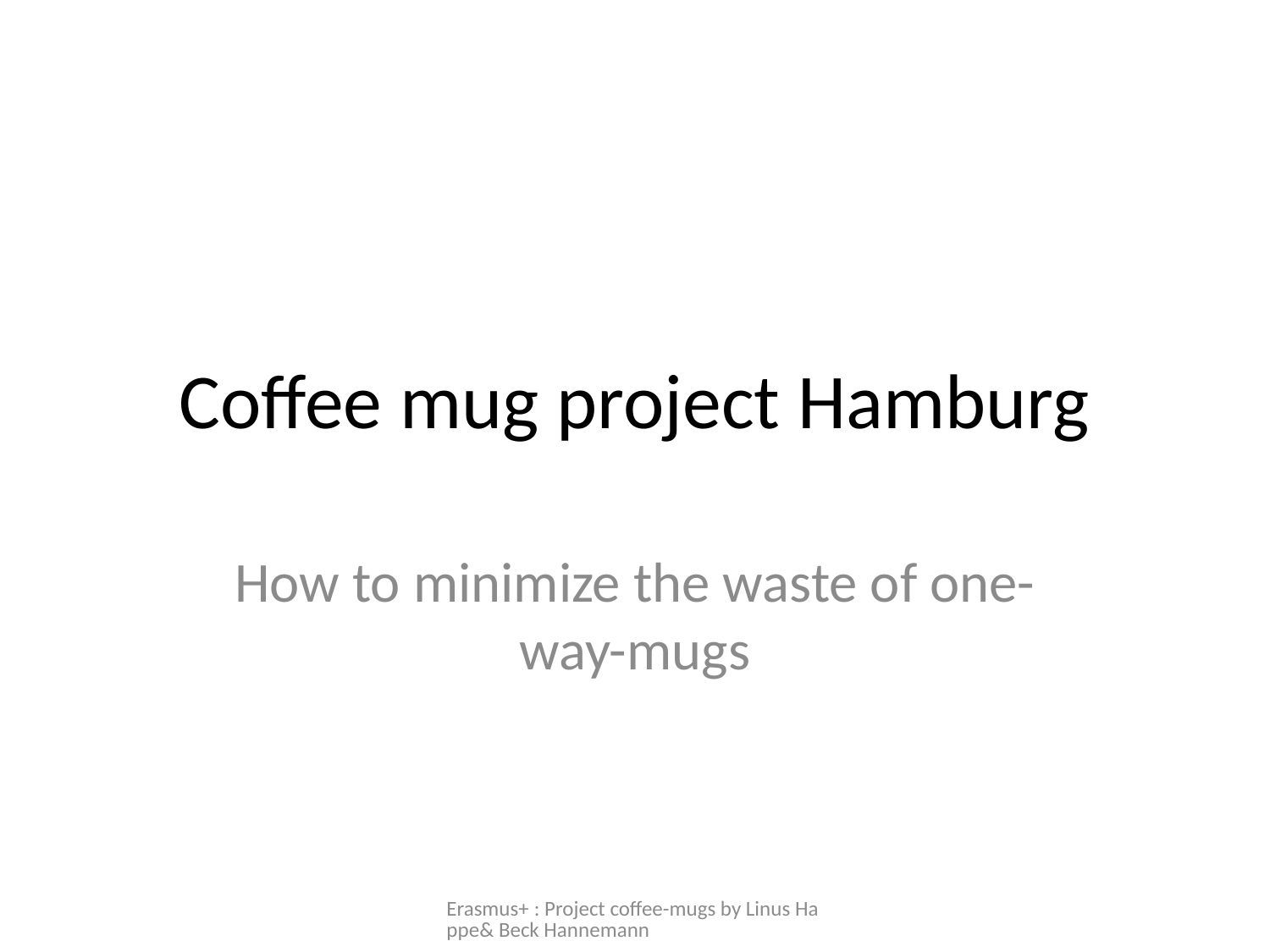

# Coffee mug project Hamburg
How to minimize the waste of one-way-mugs
Erasmus+ : Project coffee-mugs by Linus Happe& Beck Hannemann